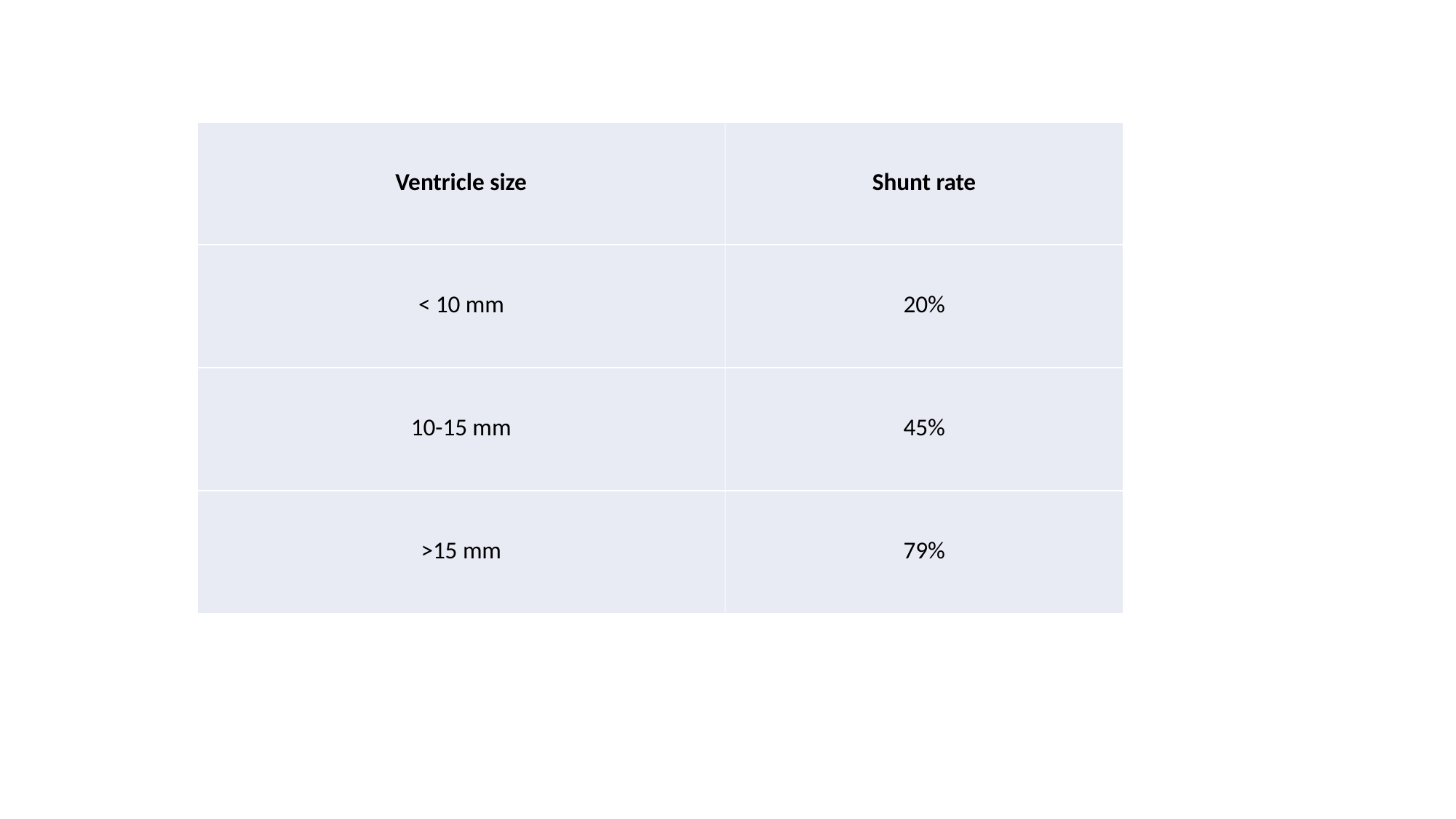

| Ventricle size | Shunt rate |
| --- | --- |
| < 10 mm | 20% |
| 10-15 mm | 45% |
| >15 mm | 79% |